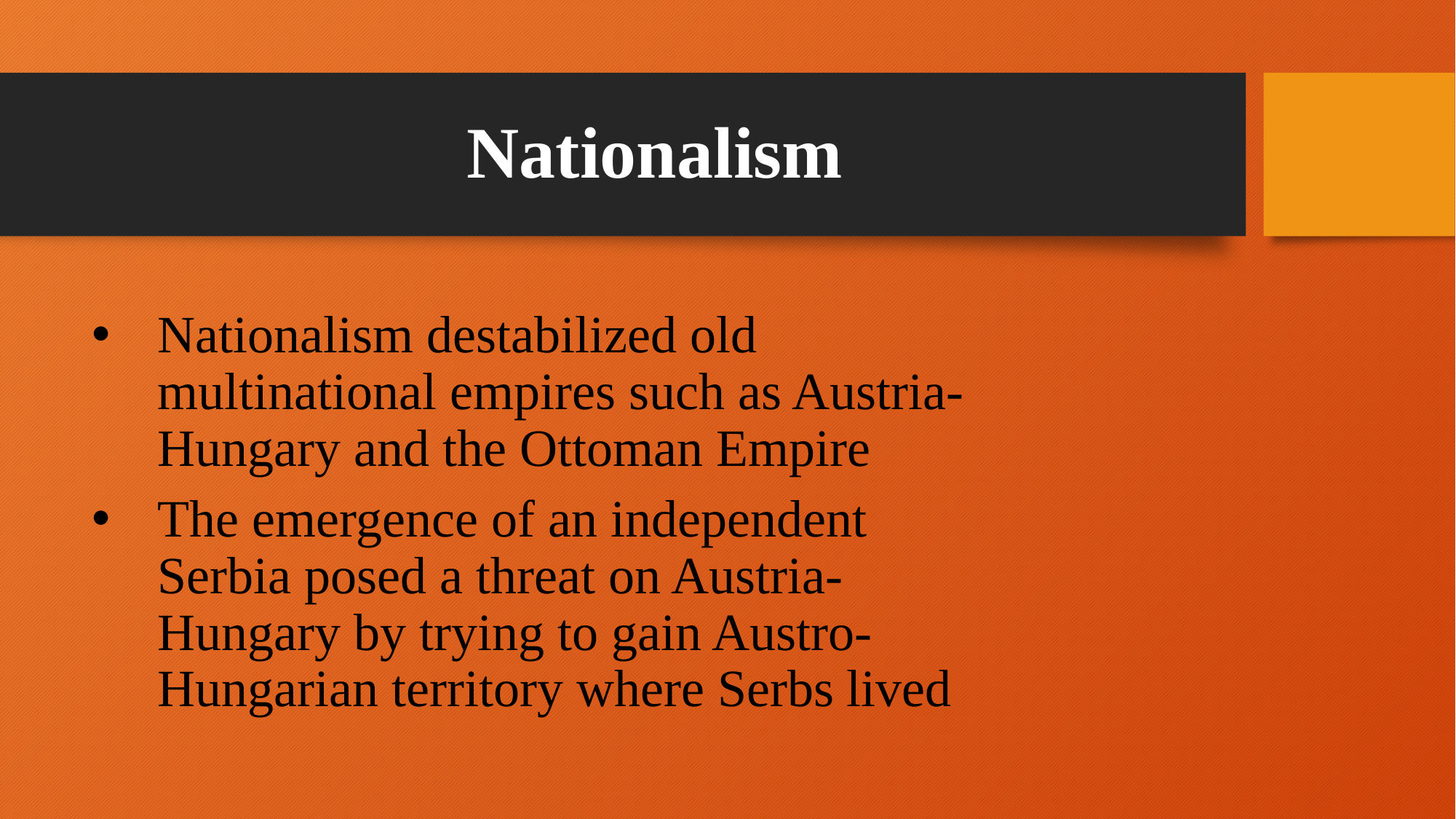

# Nationalism
Nationalism destabilized old multinational empires such as Austria-Hungary and the Ottoman Empire
The emergence of an independent Serbia posed a threat on Austria-Hungary by trying to gain Austro-Hungarian territory where Serbs lived